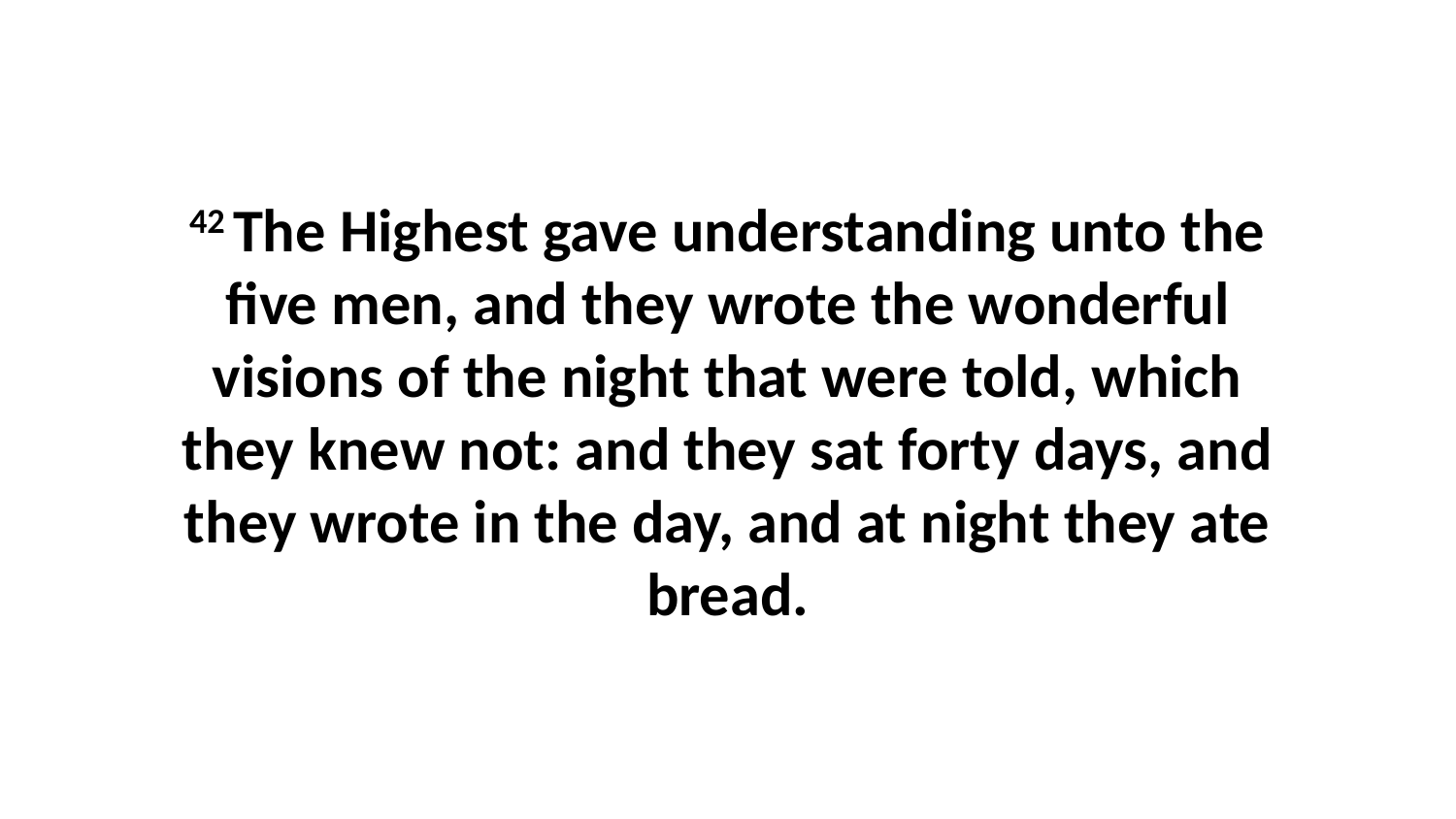

42 The Highest gave understanding unto the five men, and they wrote the wonderful visions of the night that were told, which they knew not: and they sat forty days, and they wrote in the day, and at night they ate bread.